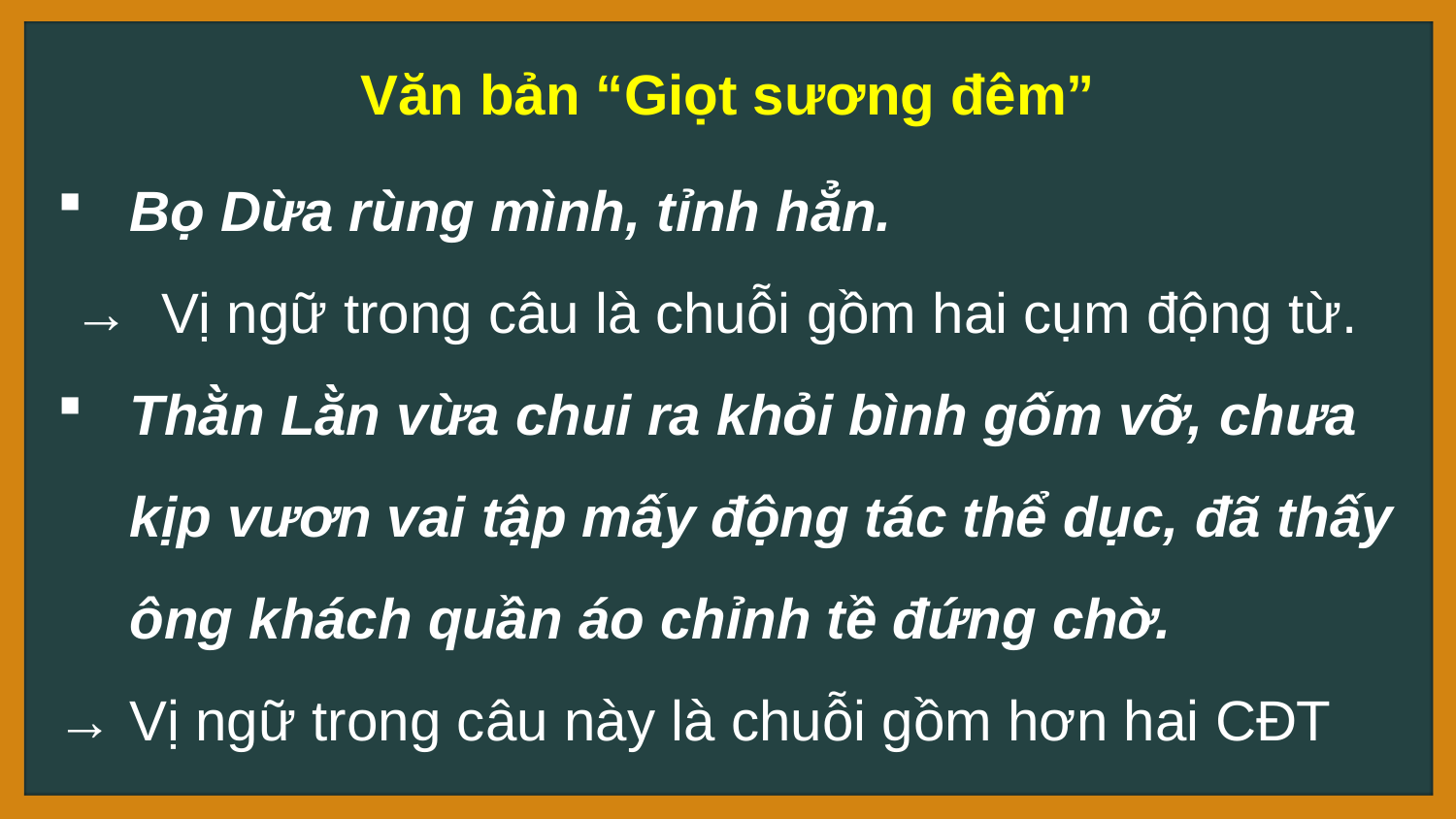

Văn bản “Giọt sương đêm”
Bọ Dừa rùng mình, tỉnh hẳn.
 →  Vị ngữ trong câu là chuỗi gồm hai cụm động từ.
Thằn Lằn vừa chui ra khỏi bình gốm vỡ, chưa kịp vươn vai tập mấy động tác thể dục, đã thấy ông khách quần áo chỉnh tề đứng chờ.
→ Vị ngữ trong câu này là chuỗi gồm hơn hai CĐT